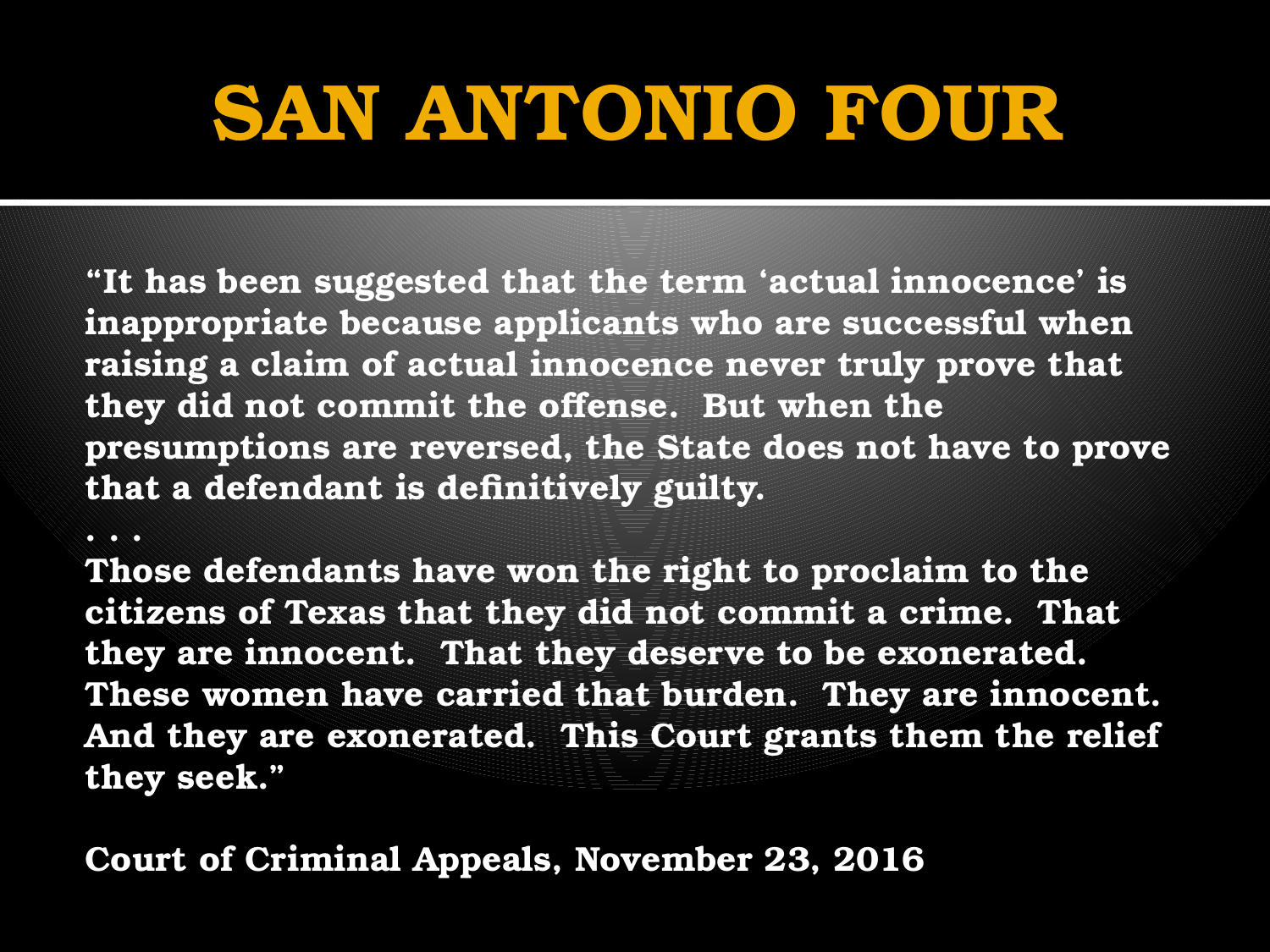

# SAN ANTONIO FOUR
“It has been suggested that the term ‘actual innocence’ is inappropriate because applicants who are successful when raising a claim of actual innocence never truly prove that they did not commit the offense.  But when the presumptions are reversed, the State does not have to prove that a defendant is definitively guilty.
. . .
Those defendants have won the right to proclaim to the citizens of Texas that they did not commit a crime.  That they are innocent.  That they deserve to be exonerated.  These women have carried that burden.  They are innocent.  And they are exonerated.  This Court grants them the relief they seek.”

	Court of Criminal Appeals, November 23, 2016